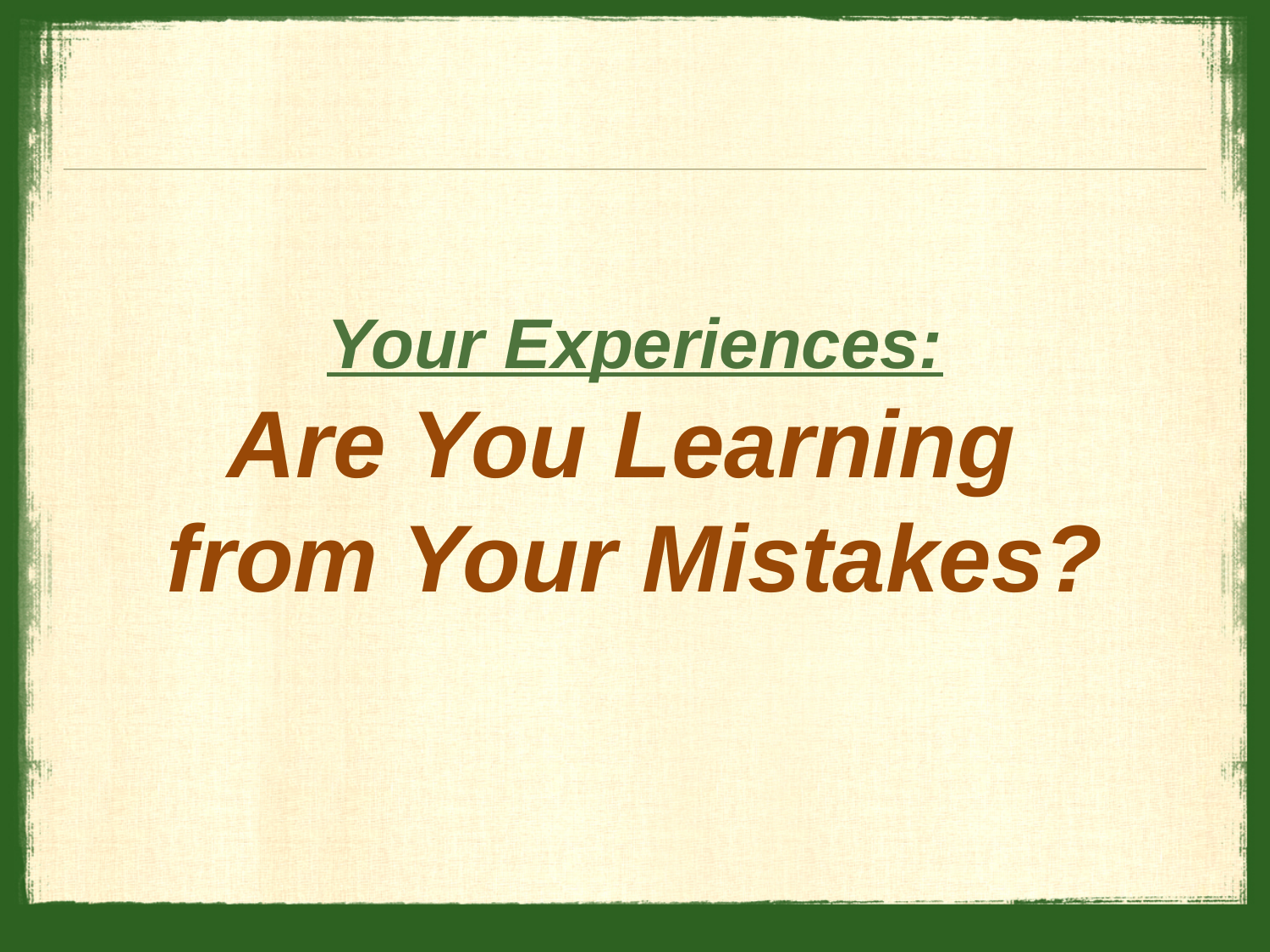

# Your Experiences: Are You Learning from Your Mistakes?